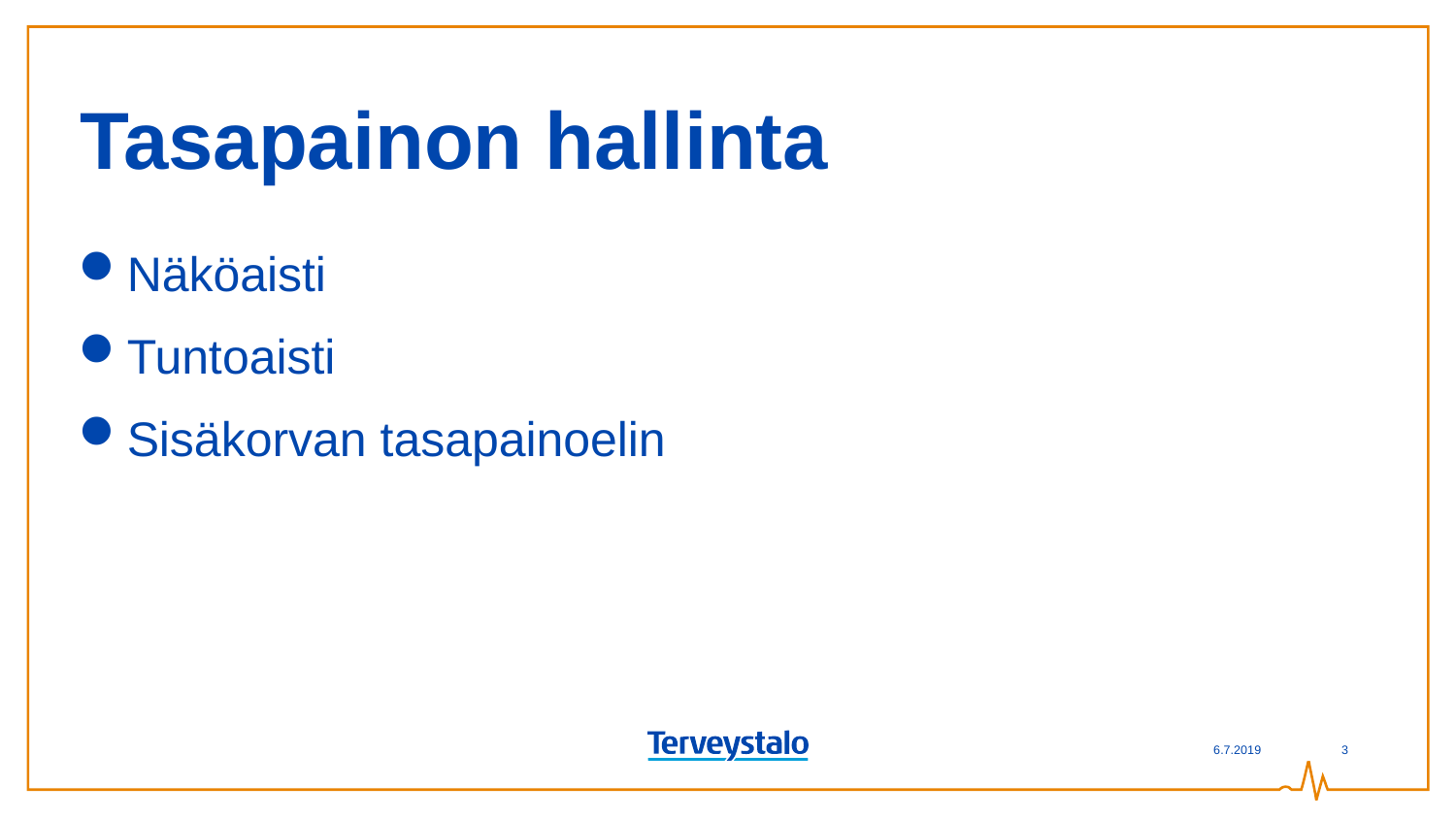

# Tasapainon hallinta
Näköaisti
Tuntoaisti
Sisäkorvan tasapainoelin

6.7.2019
3